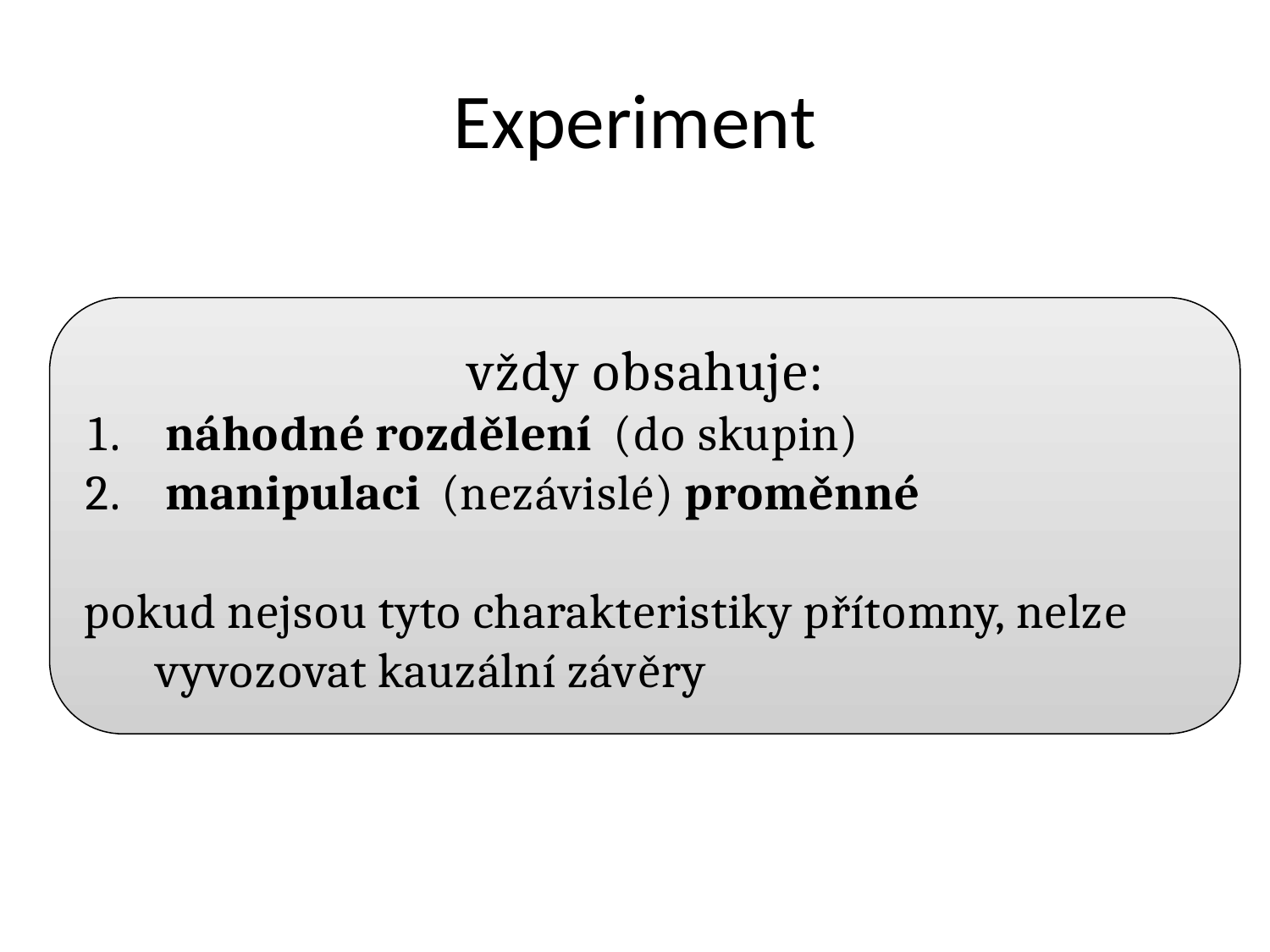

# Experiment
vždy obsahuje:
 náhodné rozdělení  (do skupin)
 manipulaci  (nezávislé) proměnné

pokud nejsou tyto charakteristiky přítomny, nelze vyvozovat kauzální závěry